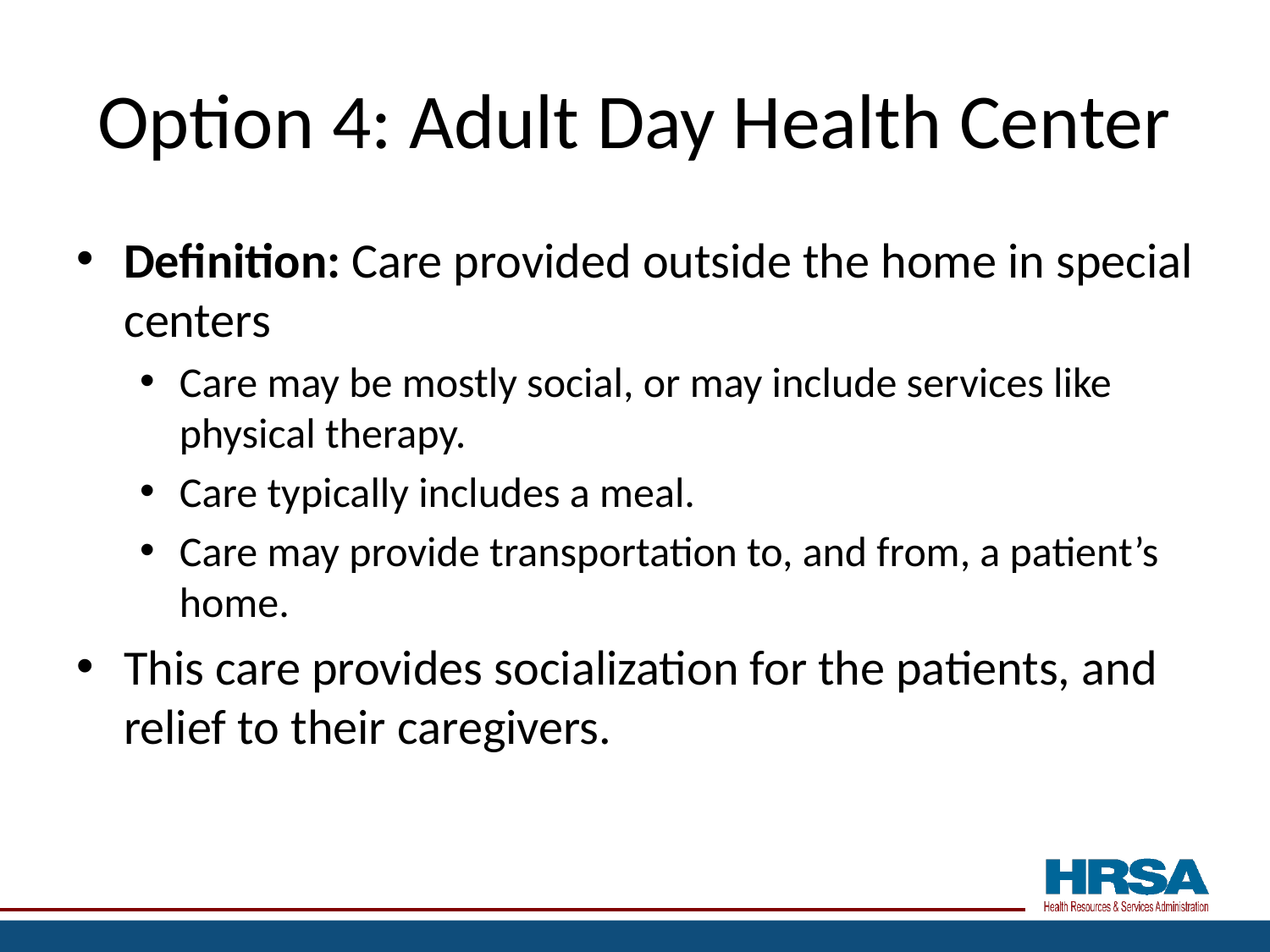

# Option 4: Adult Day Health Center
Definition: Care provided outside the home in special centers
Care may be mostly social, or may include services like physical therapy.
Care typically includes a meal.
Care may provide transportation to, and from, a patient’s home.
This care provides socialization for the patients, and relief to their caregivers.